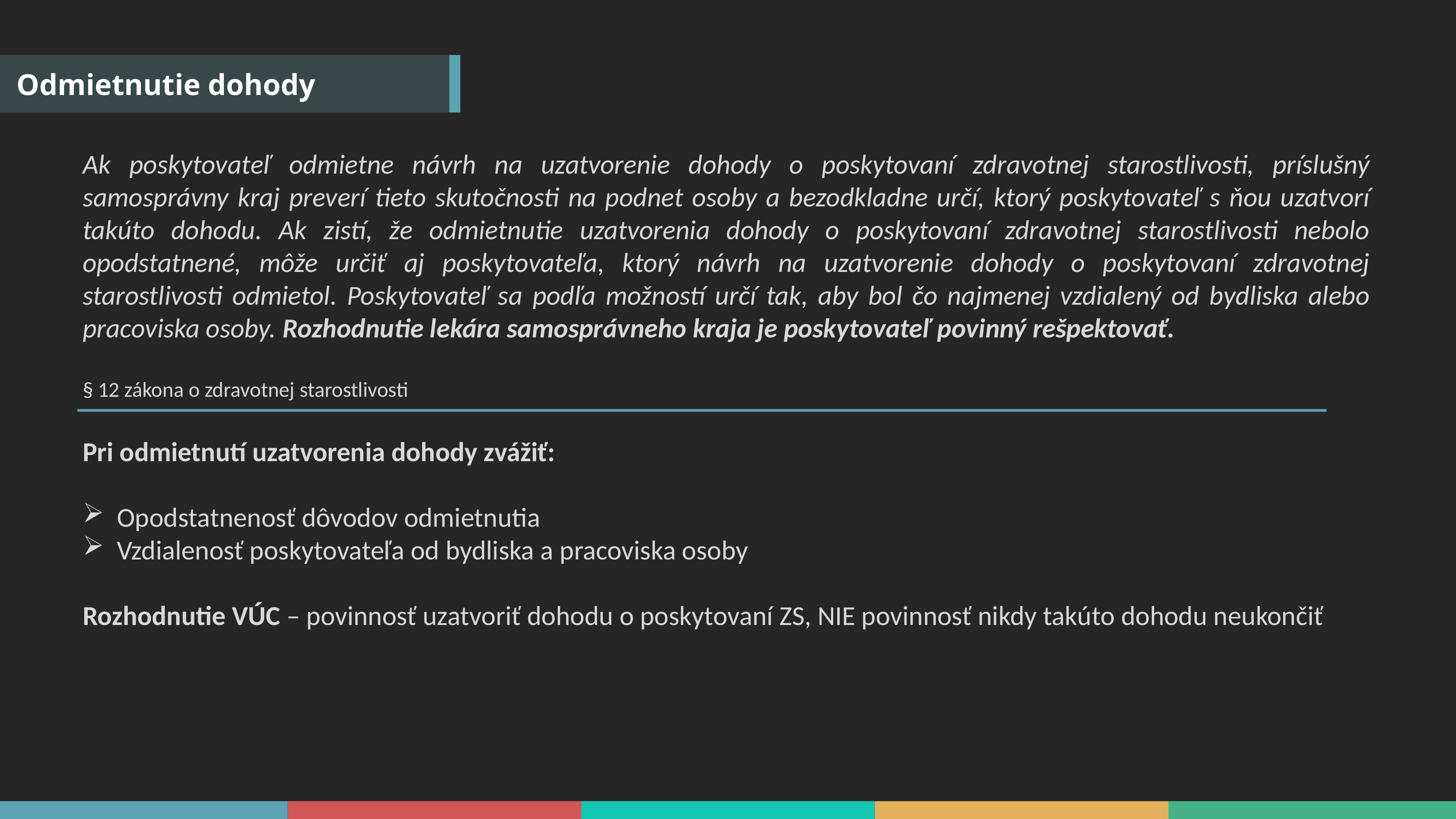

Odmietnutie dohody

Ak poskytovateľ odmietne návrh na uzatvorenie dohody o poskytovaní zdravotnej starostlivosti, príslušný samosprávny kraj preverí tieto skutočnosti na podnet osoby a bezodkladne určí, ktorý poskytovateľ s ňou uzatvorí takúto dohodu. Ak zistí, že odmietnutie uzatvorenia dohody o poskytovaní zdravotnej starostlivosti nebolo opodstatnené, môže určiť aj poskytovateľa, ktorý návrh na uzatvorenie dohody o poskytovaní zdravotnej starostlivosti odmietol. Poskytovateľ sa podľa možností určí tak, aby bol čo najmenej vzdialený od bydliska alebo pracoviska osoby. Rozhodnutie lekára samosprávneho kraja je poskytovateľ povinný rešpektovať.

§ 12 zákona o zdravotnej starostlivosti

Pri odmietnutí uzatvorenia dohody zvážiť:

Opodstatnenosť dôvodov odmietnutia
Vzdialenosť poskytovateľa od bydliska a pracoviska osoby

Rozhodnutie VÚC – povinnosť uzatvoriť dohodu o poskytovaní ZS, NIE povinnosť nikdy takúto dohodu neukončiť